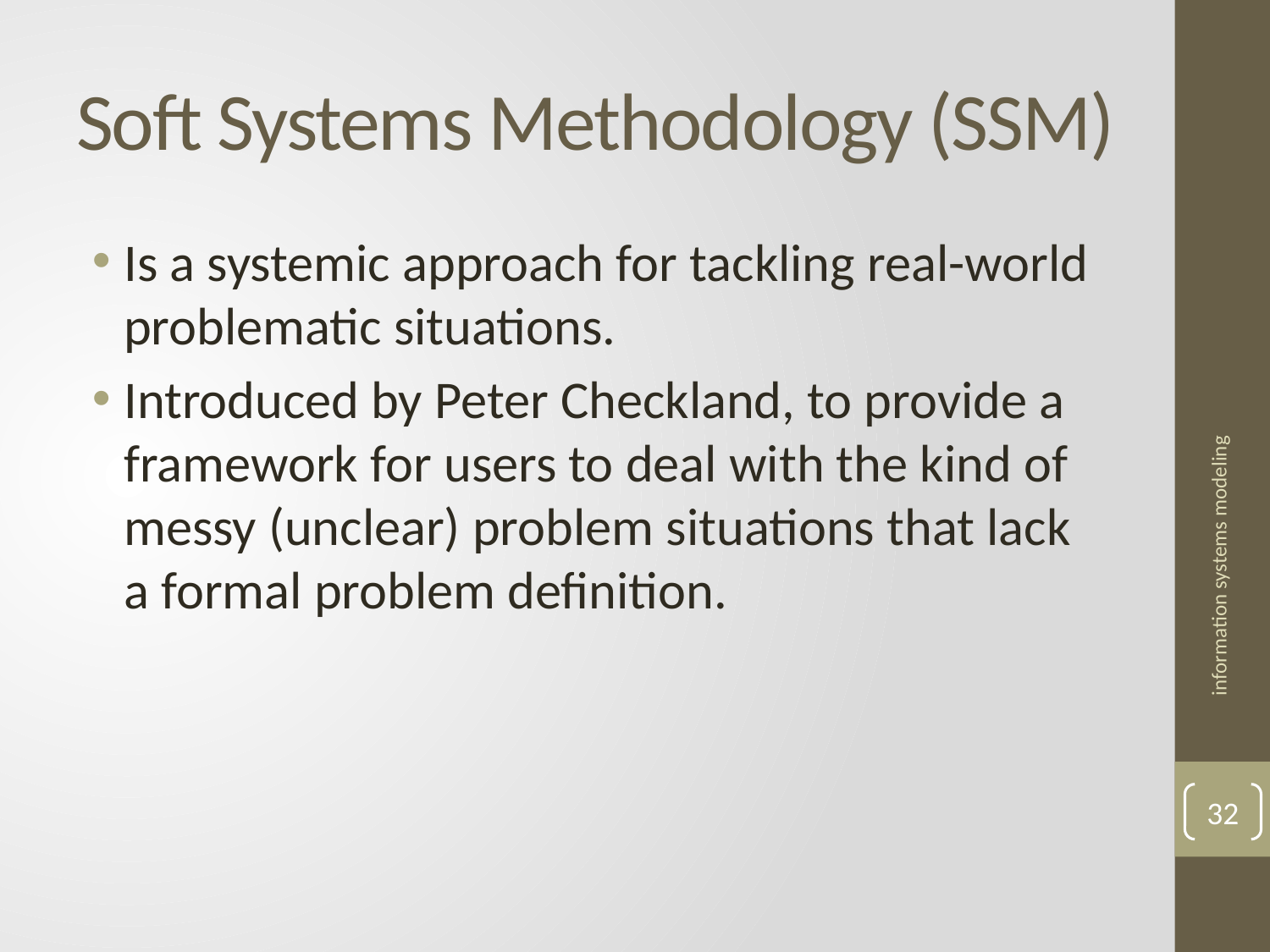

# Soft Systems Methodology (SSM)
Is a systemic approach for tackling real-world problematic situations.
Introduced by Peter Checkland, to provide a framework for users to deal with the kind of messy (unclear) problem situations that lack a formal problem definition.

information systems modeling
32